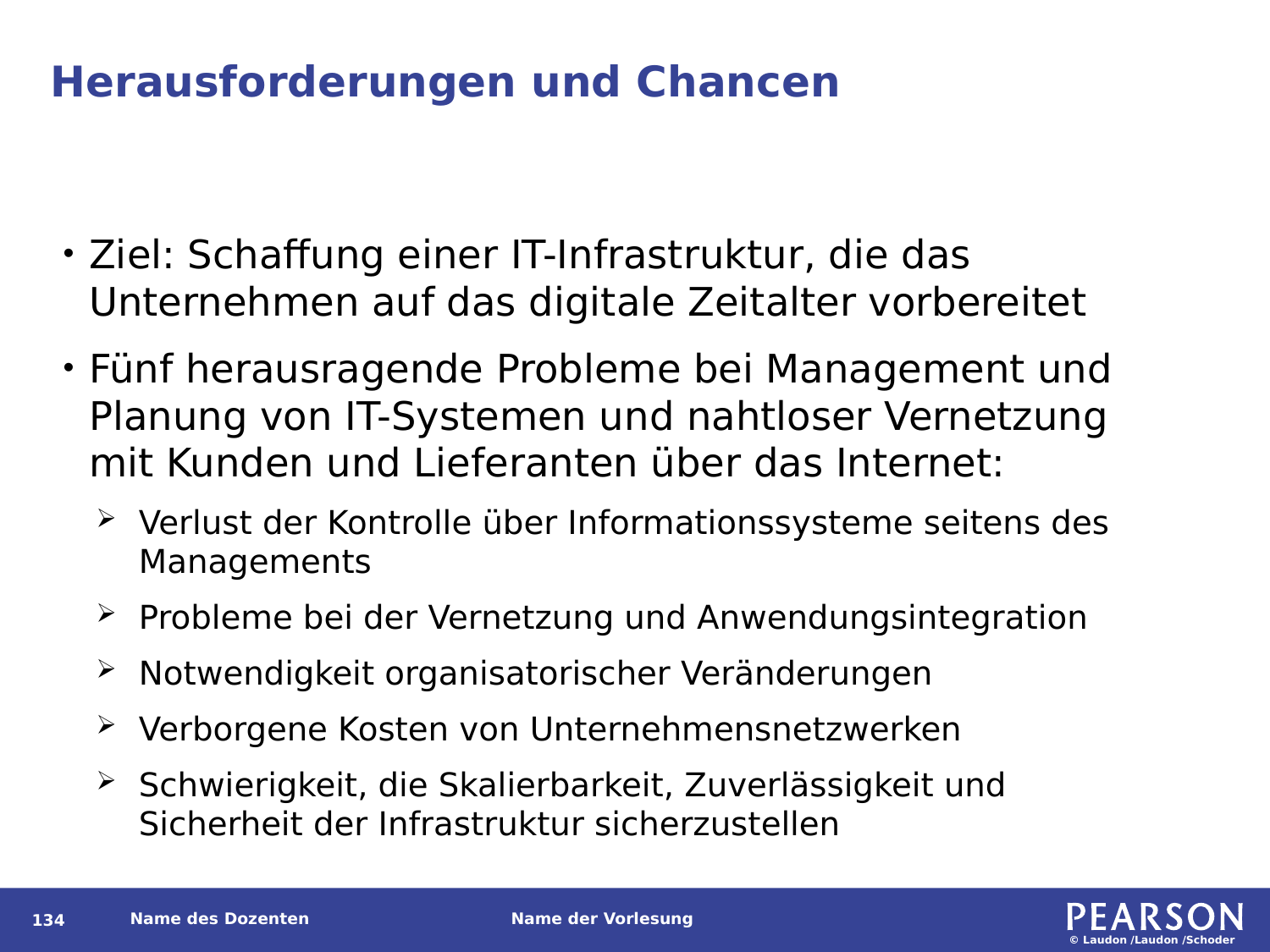

# Herausforderungen und Chancen

Ziel: Schaffung einer IT-Infrastruktur, die das Unternehmen auf das digitale Zeitalter vorbereitet
Fünf herausragende Probleme bei Management und Planung von IT-Systemen und nahtloser Vernetzung mit Kunden und Lieferanten über das Internet:
Verlust der Kontrolle über Informationssysteme seitens des Managements
Probleme bei der Vernetzung und Anwendungsintegration
Notwendigkeit organisatorischer Veränderungen
Verborgene Kosten von Unternehmensnetzwerken
Schwierigkeit, die Skalierbarkeit, Zuverlässigkeit und Sicherheit der Infrastruktur sicherzustellen

134